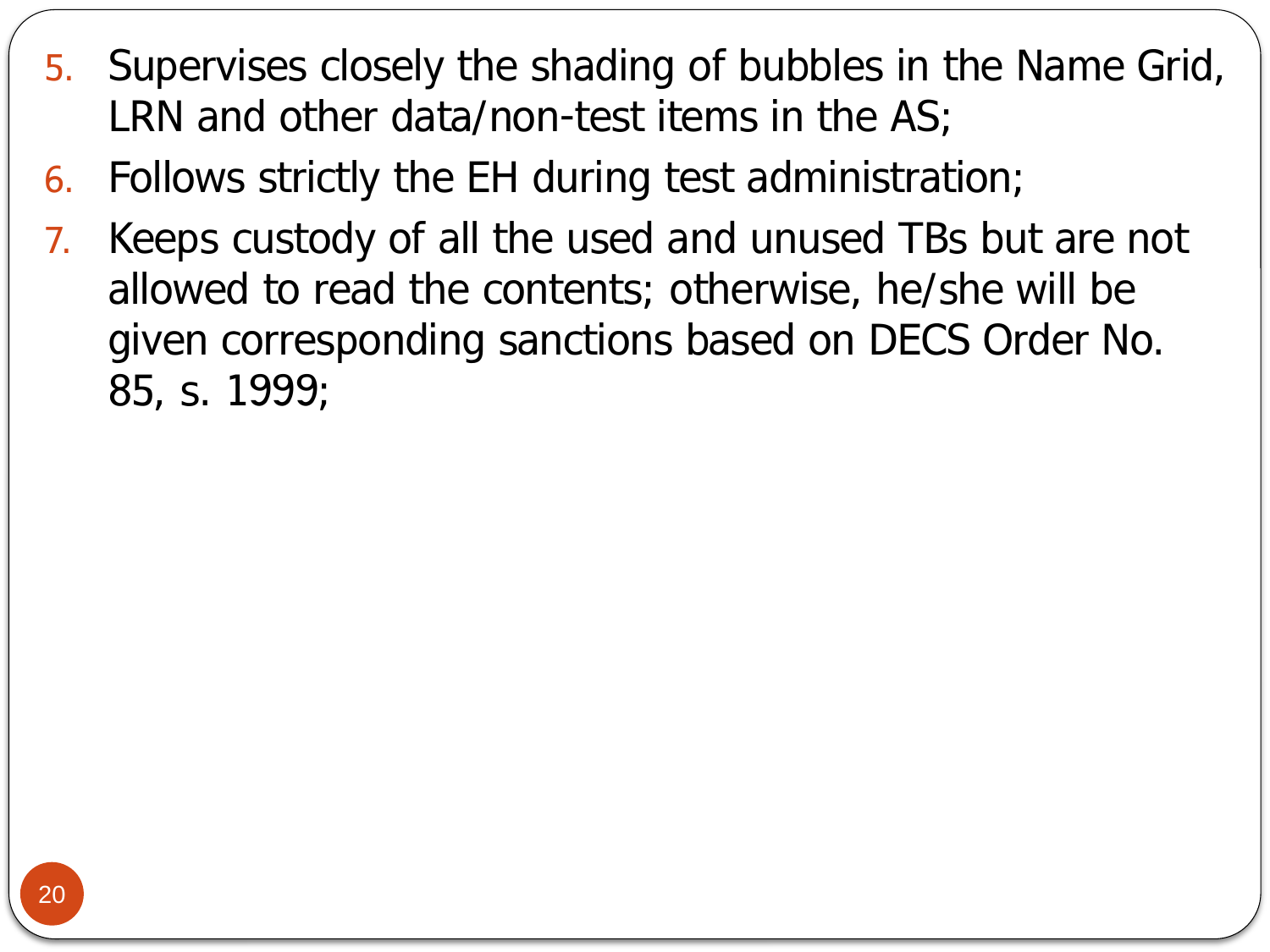

Supervises closely the shading of bubbles in the Name Grid, LRN and other data/non-test items in the AS;
Follows strictly the EH during test administration;
Keeps custody of all the used and unused TBs but are not allowed to read the contents; otherwise, he/she will be given corresponding sanctions based on DECS Order No. 85, s. 1999;
20